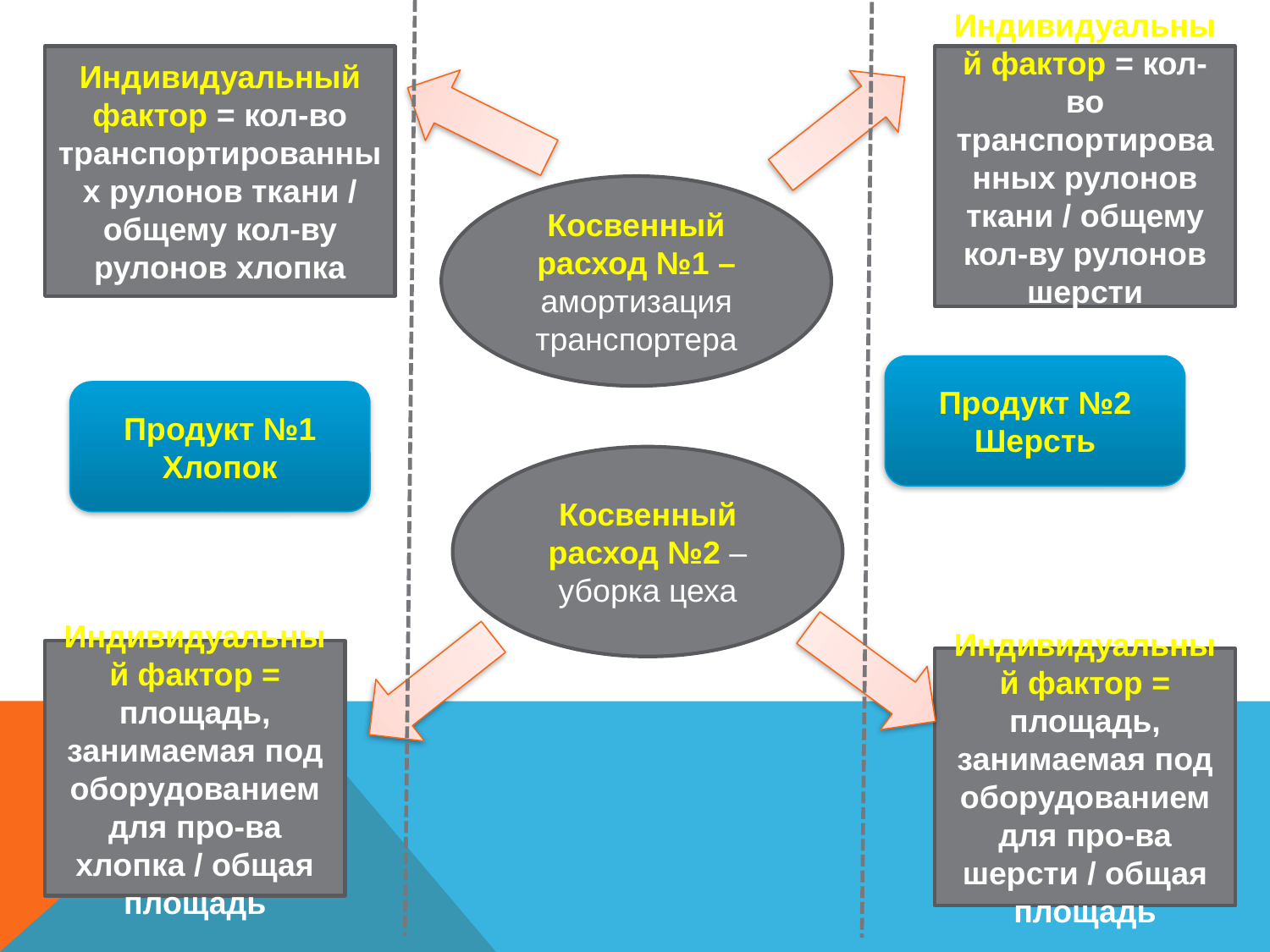

Индивидуальный фактор = кол-во транспортированных рулонов ткани / общему кол-ву рулонов хлопка

Индивидуальный фактор = кол-во транспортированных рулонов ткани / общему кол-ву рулонов шерсти

Косвенный расход №1 – амортизация транспортера
Продукт №2
Шерсть
Продукт №1 Хлопок
Косвенный расход №2 – уборка цеха

Индивидуальный фактор = площадь, занимаемая под оборудованием для про-ва хлопка / общая площадь

Индивидуальный фактор = площадь, занимаемая под оборудованием для про-ва шерсти / общая площадь